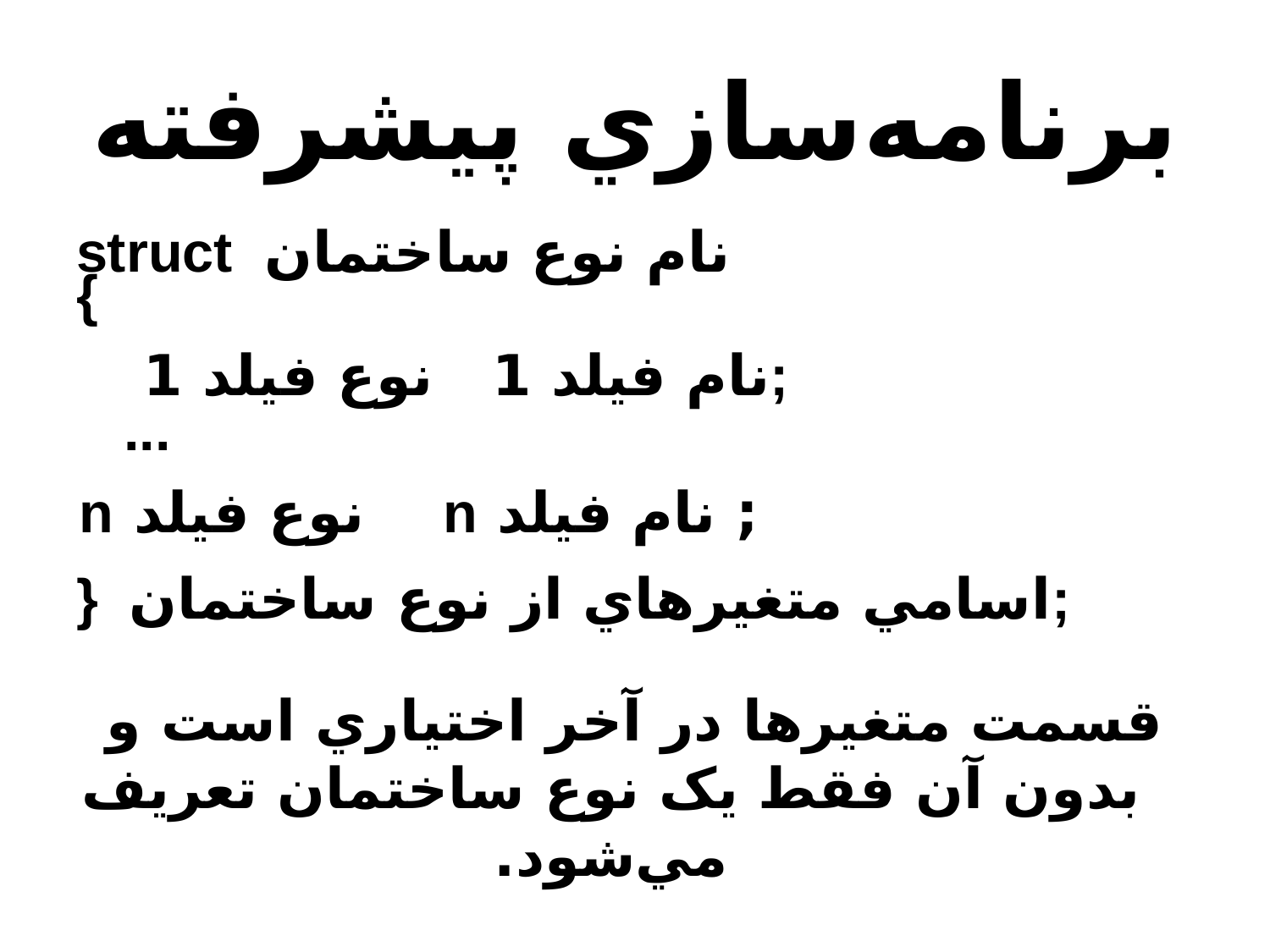

# برنامه‌سازي پيشرفته
struct  نام نوع ساختمان
{
	 نام فيلد 1   نوع فيلد 1;
	...
; نام فيلد n    نوع فيلد n
}  اسامي متغيرهاي از نوع ساختمان;

قسمت متغيرها در آخر اختياري است و بدون آن فقط يک نوع ساختمان تعريف مي‌شود.